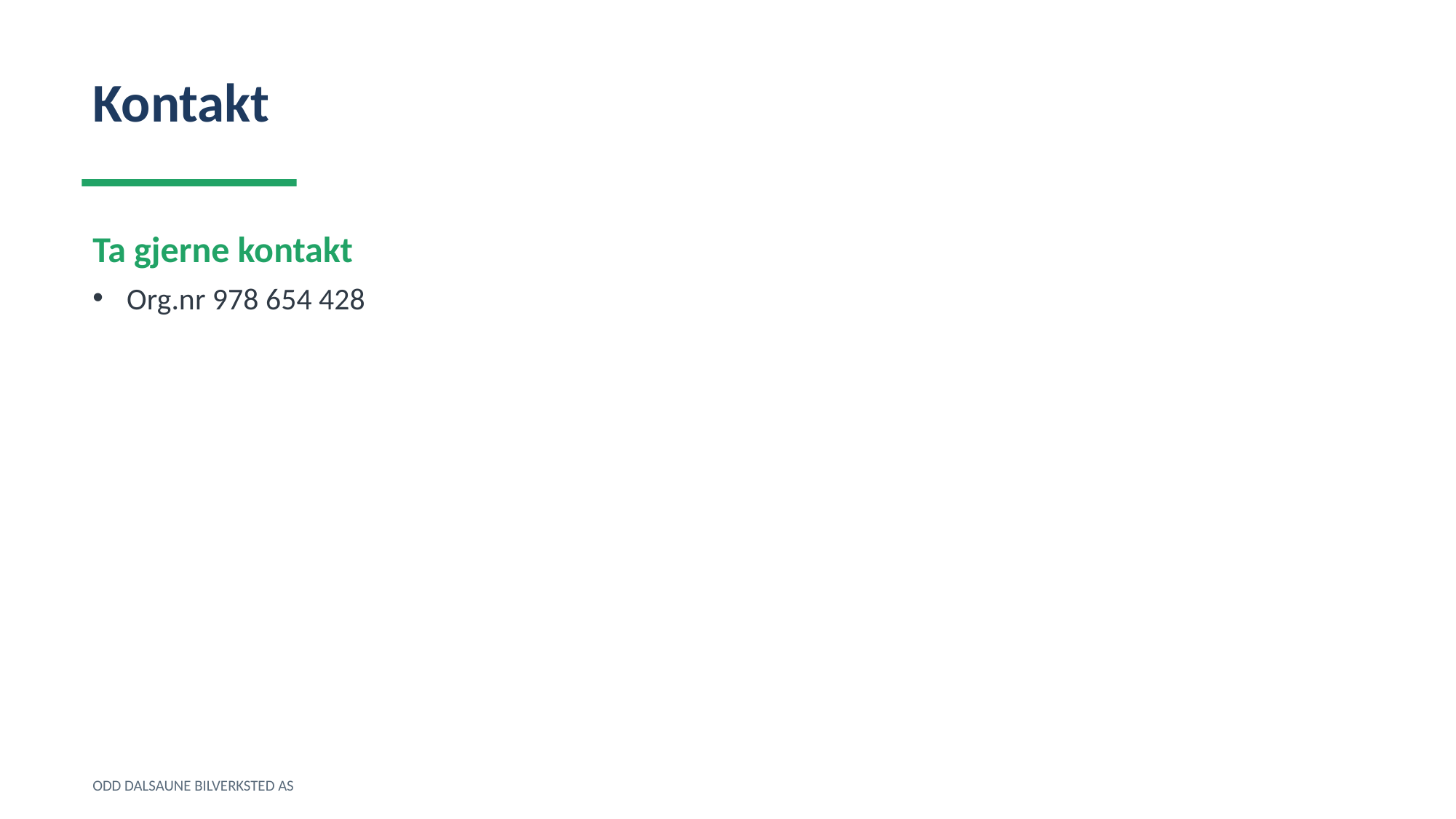

Kontakt

Ta gjerne kontakt
Org.nr 978 654 428
ODD DALSAUNE BILVERKSTED AS